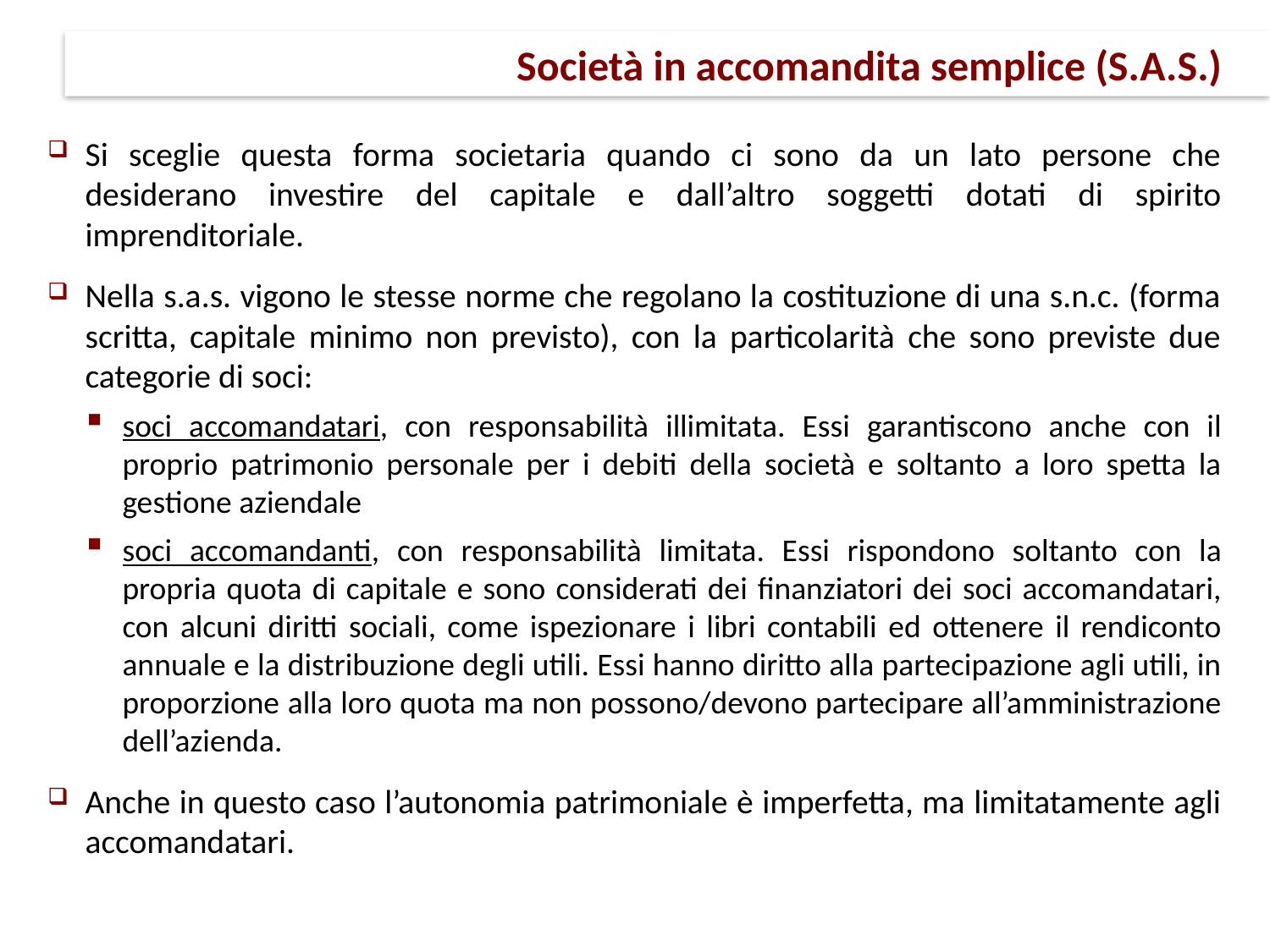

# Società in accomandita semplice (S.A.S.)
Si sceglie questa forma societaria quando ci sono da un lato persone che desiderano investire del capitale e dall’altro soggetti dotati di spirito imprenditoriale.
Nella s.a.s. vigono le stesse norme che regolano la costituzione di una s.n.c. (forma scritta, capitale minimo non previsto), con la particolarità che sono previste due categorie di soci:
soci accomandatari, con responsabilità illimitata. Essi garantiscono anche con il proprio patrimonio personale per i debiti della società e soltanto a loro spetta la gestione aziendale
soci accomandanti, con responsabilità limitata. Essi rispondono soltanto con la propria quota di capitale e sono considerati dei finanziatori dei soci accomandatari, con alcuni diritti sociali, come ispezionare i libri contabili ed ottenere il rendiconto annuale e la distribuzione degli utili. Essi hanno diritto alla partecipazione agli utili, in proporzione alla loro quota ma non possono/devono partecipare all’amministrazione dell’azienda.
Anche in questo caso l’autonomia patrimoniale è imperfetta, ma limitatamente agli accomandatari.